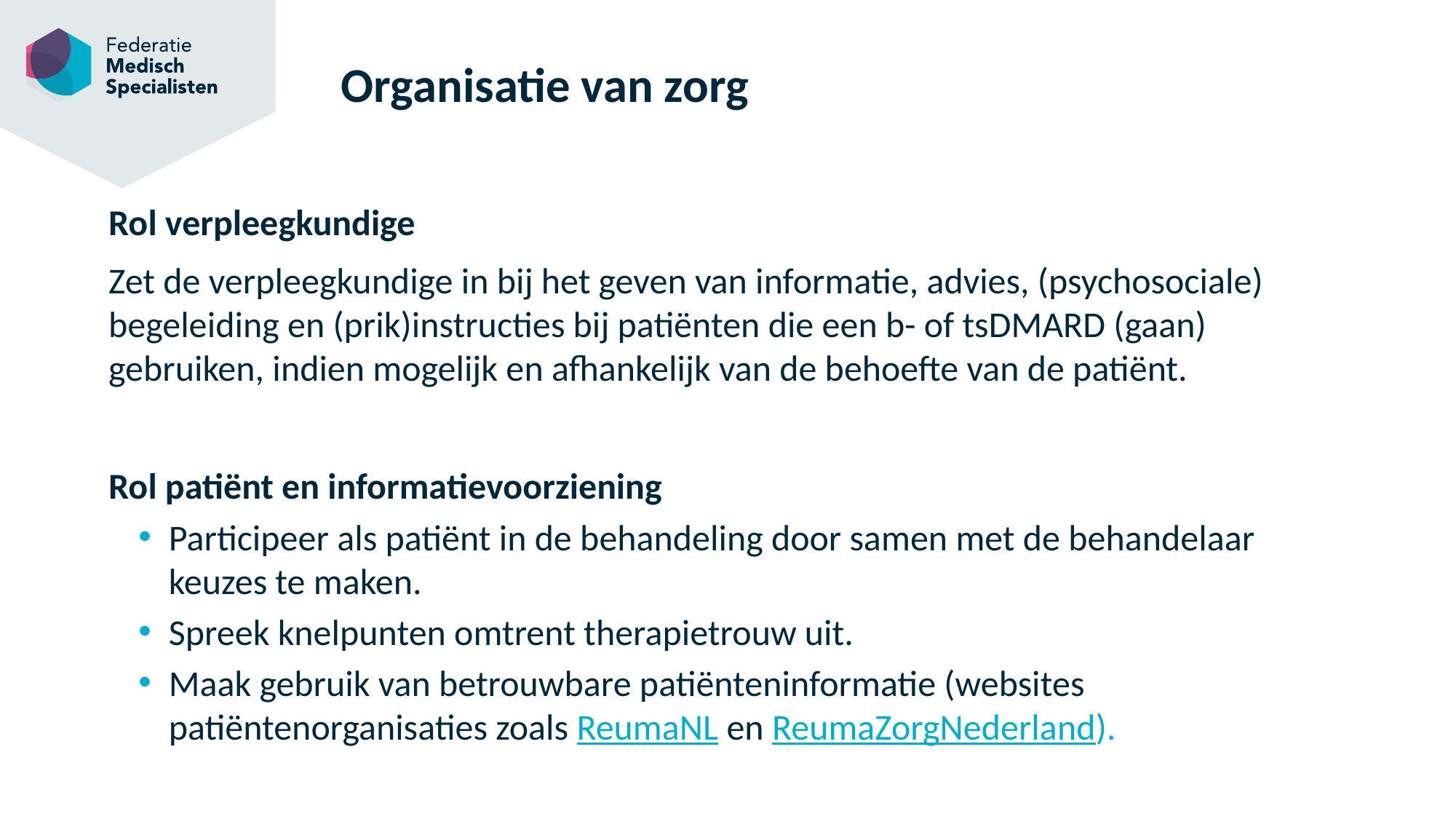

# Organisatie van zorg
Rol verpleegkundige
Zet de verpleegkundige in bij het geven van informatie, advies, (psychosociale) begeleiding en (prik)instructies bij patiënten die een b- of tsDMARD (gaan) gebruiken, indien mogelijk en afhankelijk van de behoefte van de patiënt.

Rol patiënt en informatievoorziening
Participeer als patiënt in de behandeling door samen met de behandelaar keuzes te maken.
Spreek knelpunten omtrent therapietrouw uit.
Maak gebruik van betrouwbare patiënteninformatie (websites patiëntenorganisaties zoals ReumaNL en ReumaZorgNederland).